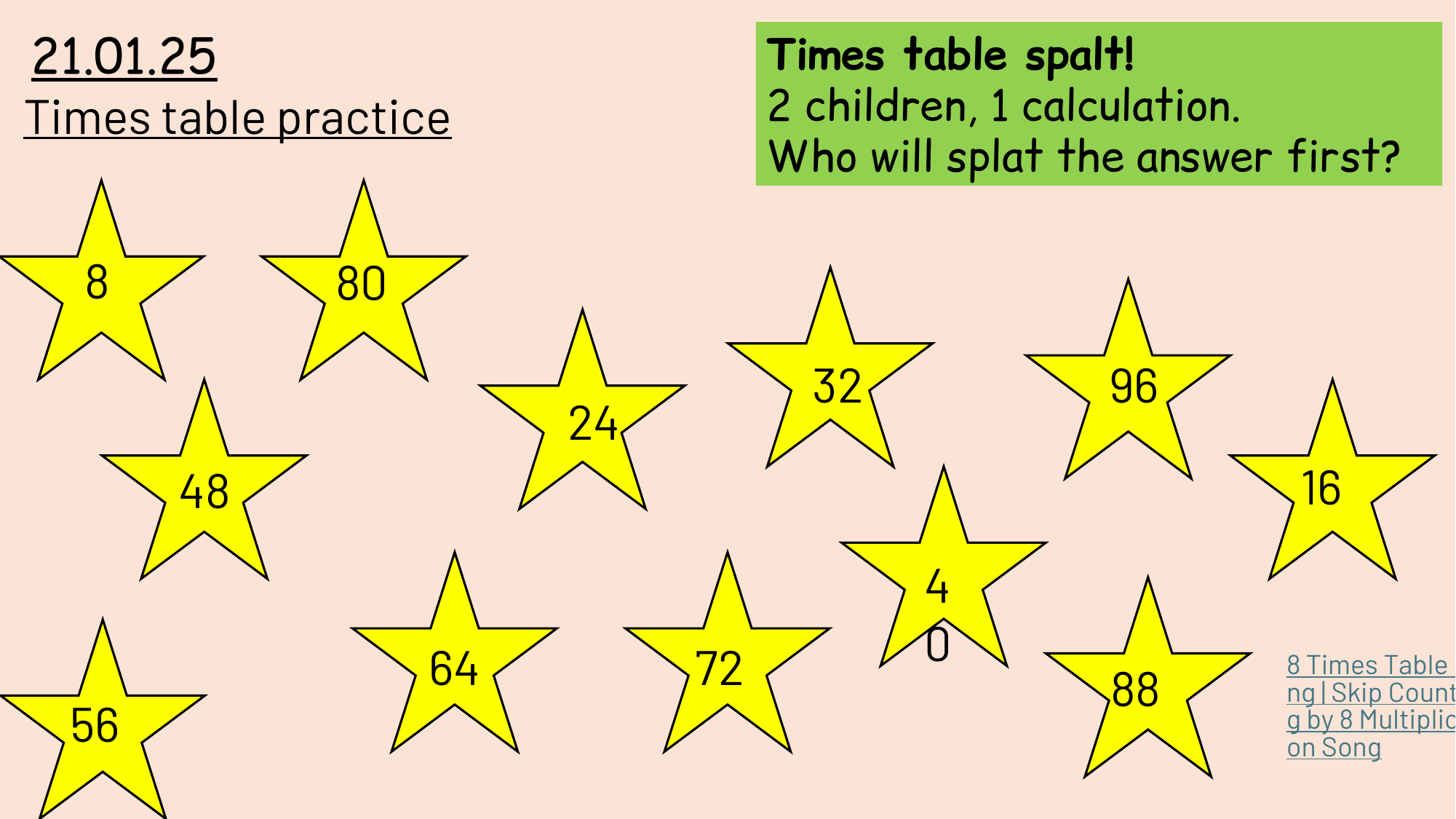

21.01.25
Times table spalt!
2 children, 1 calculation.
Who will splat the answer first?

Times table practice

8
80

32
96

24
16
48

40

64
72
8 Times Table Song | Skip Counting by 8 Multiplication Song
88
56